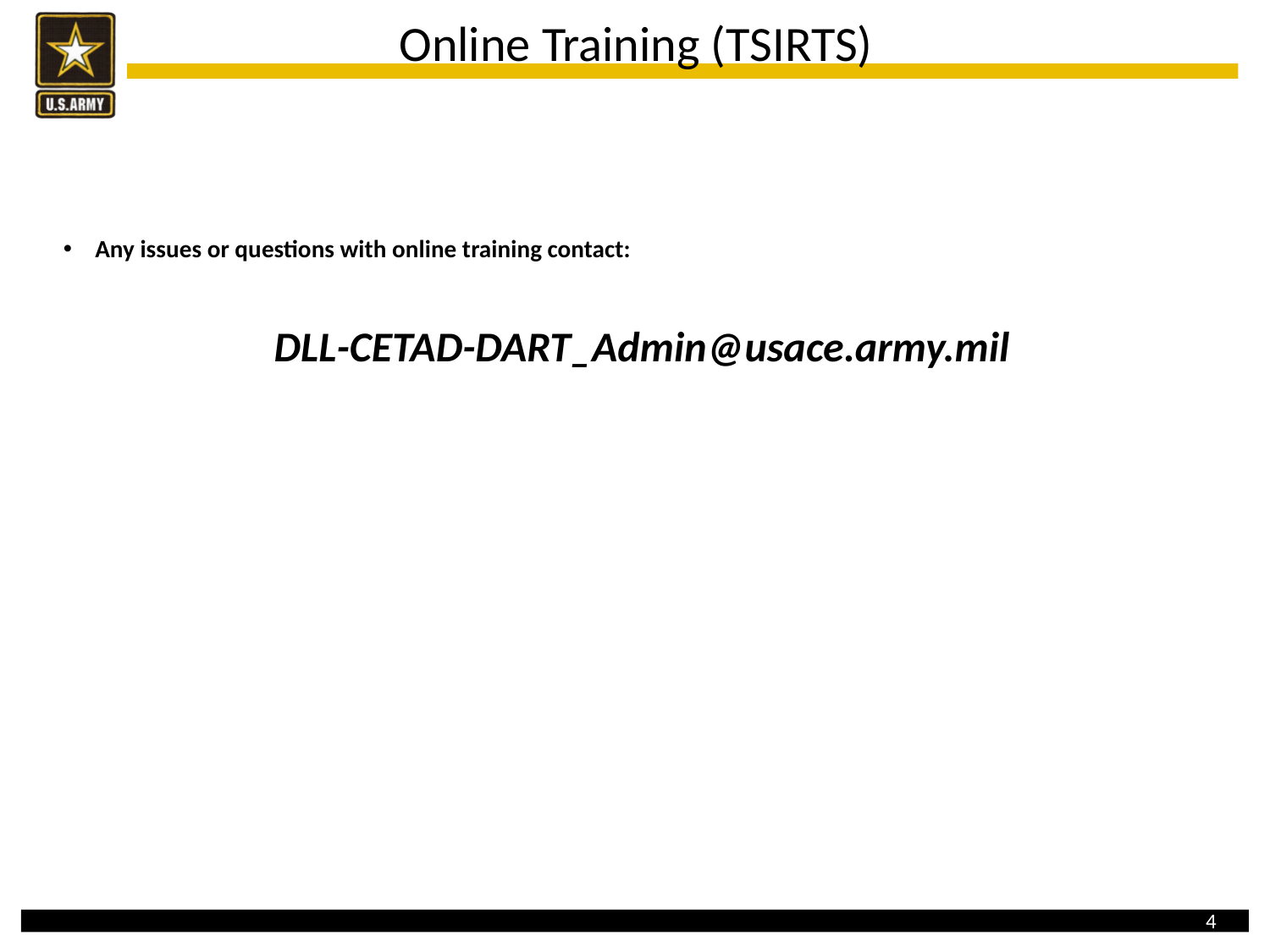

Online Training (TSIRTS)

Any issues or questions with online training contact:

DLL-CETAD-DART_Admin@usace.army.mil

4